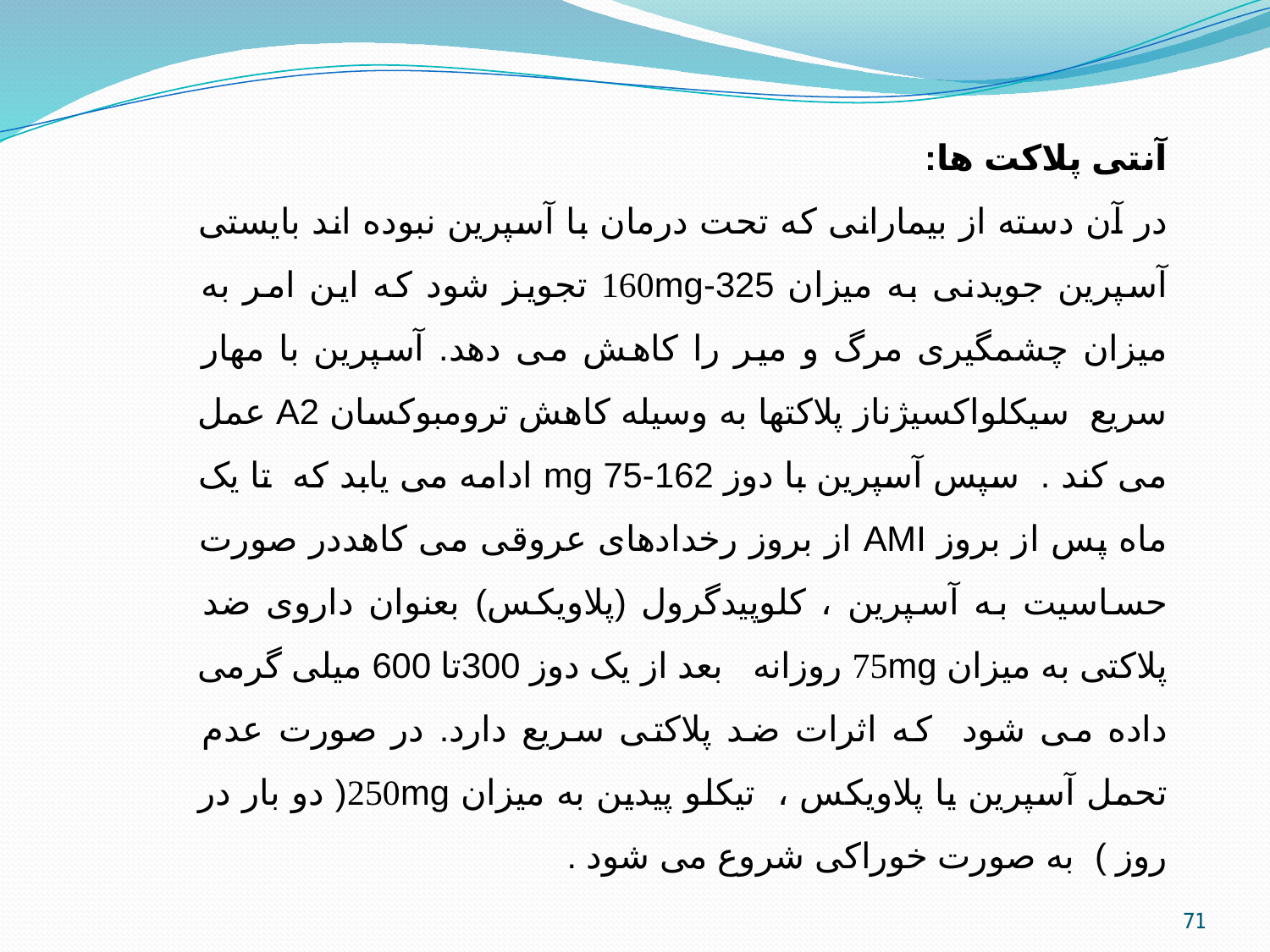

آنتی پلاکت ها:
در آن دسته از بیمارانی که تحت درمان با آسپرین نبوده اند بایستی آسپرین جویدنی به میزان 325-160mg تجویز شود که این امر به میزان چشمگیری مرگ و میر را کاهش می دهد. آسپرین با مهار سریع  سیکلواکسیژناز پلاکتها به وسیله کاهش ترومبوکسان A2 عمل می کند .  سپس آسپرین با دوز 162-75 mg ادامه می یابد که  تا یک ماه پس از بروز AMI از بروز رخدادهای عروقی می کاهددر صورت حساسیت به آسپرین ، کلوپیدگرول (پلاویکس) بعنوان داروی ضد پلاکتی به میزان 75mg روزانه   بعد از یک دوز 300تا 600 میلی گرمی داده می شود  که اثرات ضد پلاکتی سریع دارد. در صورت عدم تحمل آسپرین یا پلاویکس ،  تیکلو پیدین به میزان 250mg( دو بار در روز )  به صورت خوراکی شروع می شود .
71